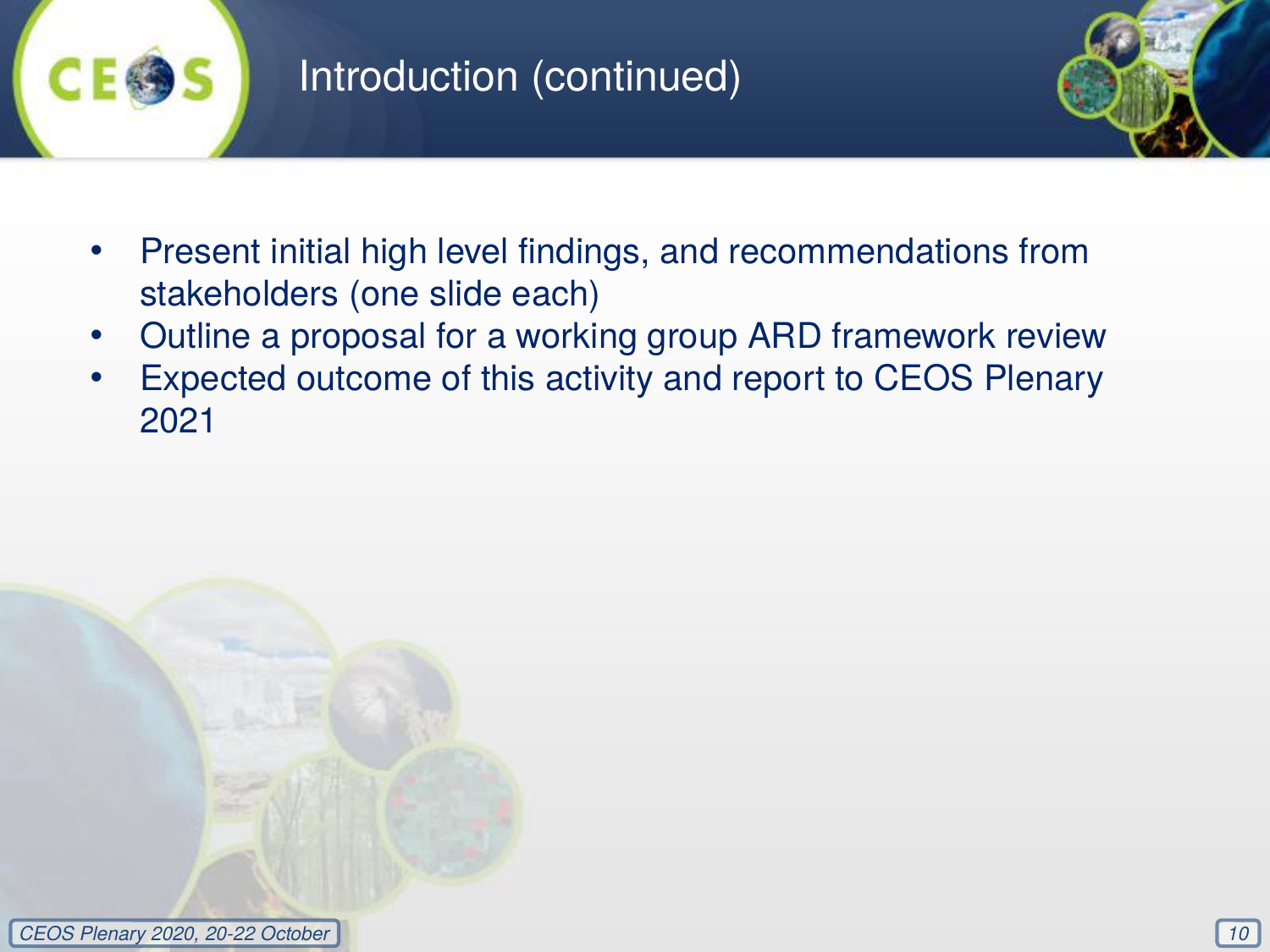

Introduction (continued)
Present initial high level findings, and recommendations from stakeholders (one slide each)
Outline a proposal for a working group ARD framework review
Expected outcome of this activity and report to CEOS Plenary 2021

10